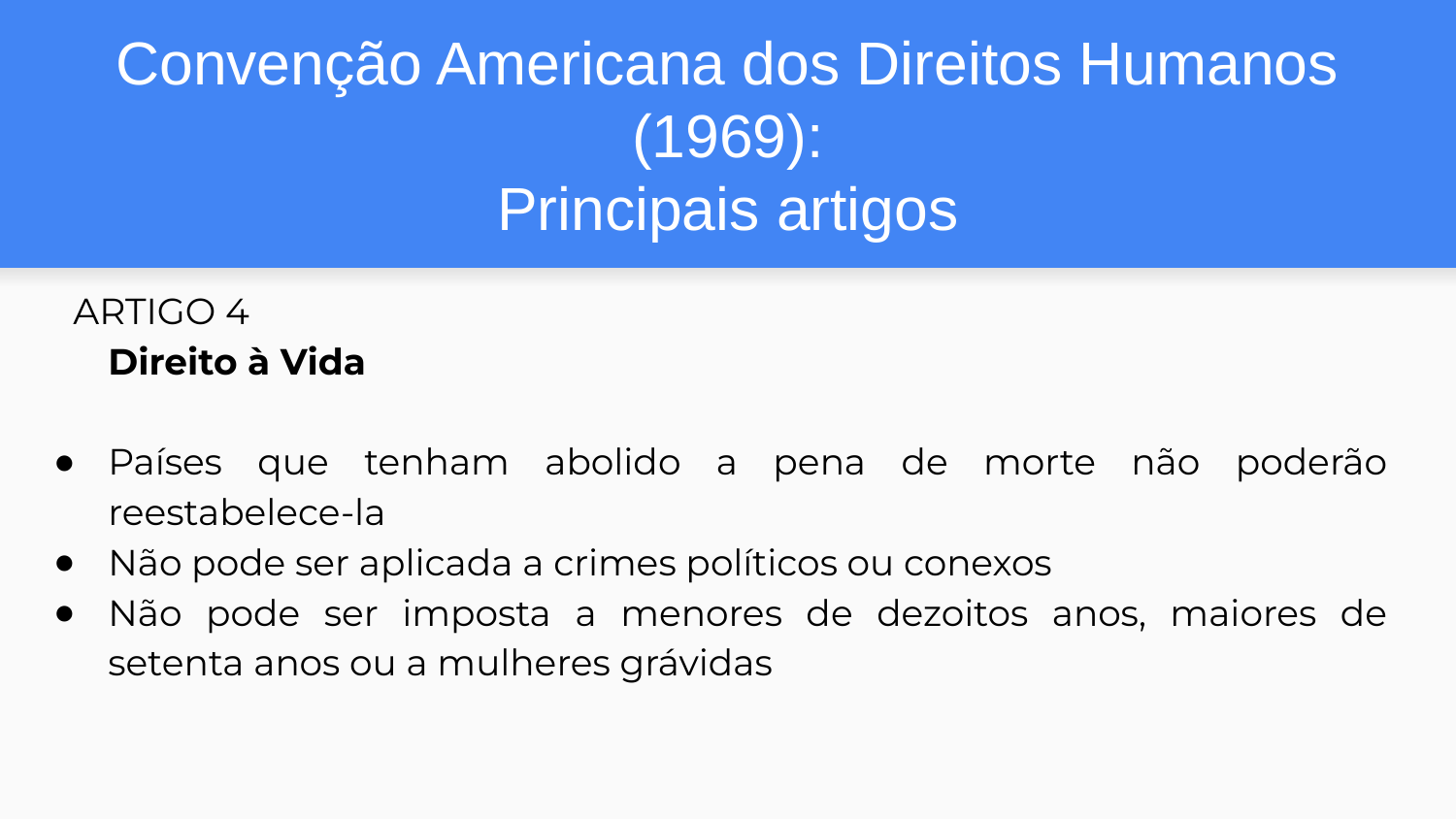

# Convenção Americana dos Direitos Humanos (1969):
Principais artigos
    ARTIGO 4
Direito à Vida

Países que tenham abolido a pena de morte não poderão reestabelece-la
Não pode ser aplicada a crimes políticos ou conexos
Não pode ser imposta a menores de dezoitos anos, maiores de setenta anos ou a mulheres grávidas